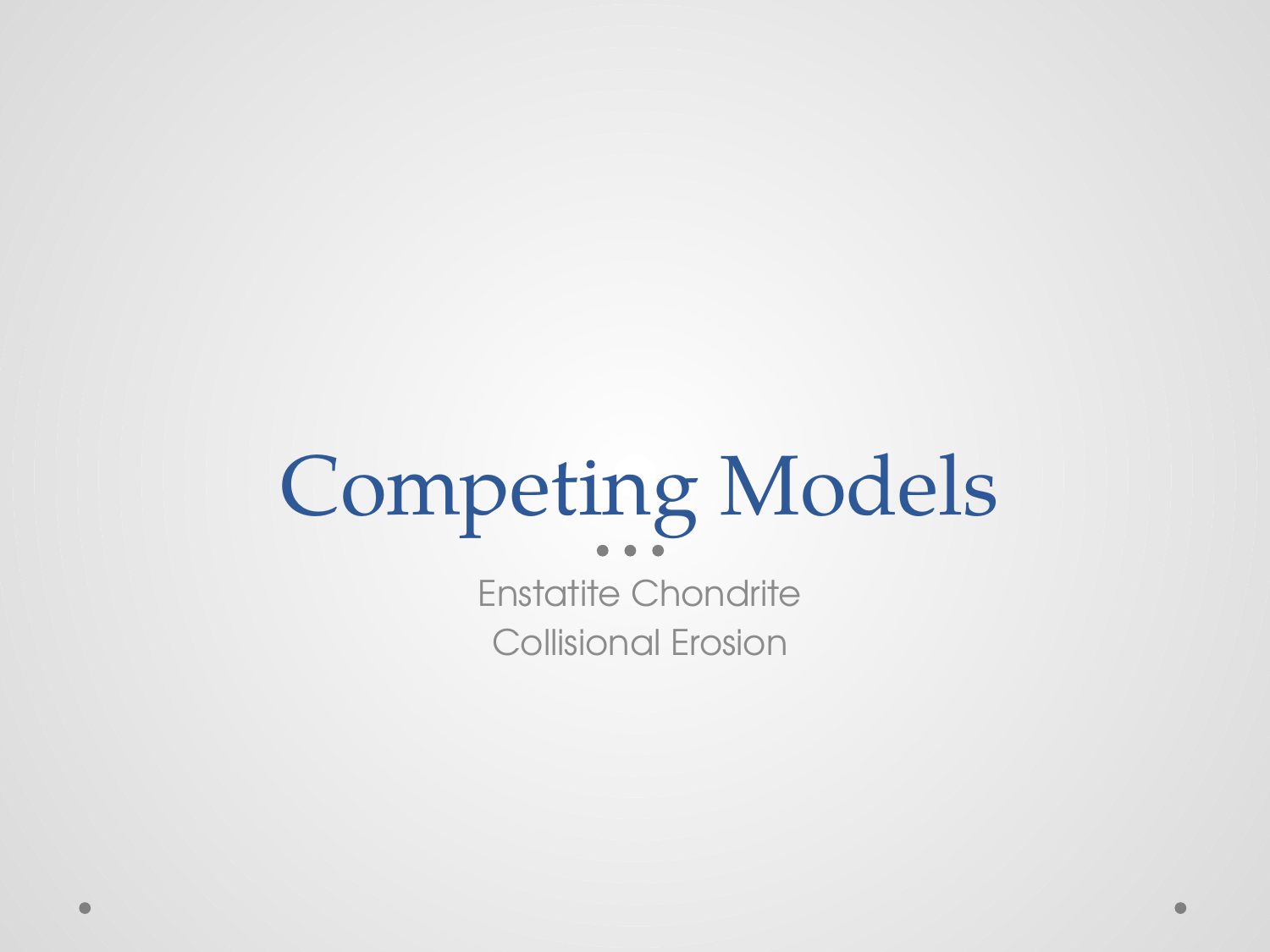

# Competing Models
Enstatite Chondrite
Collisional Erosion